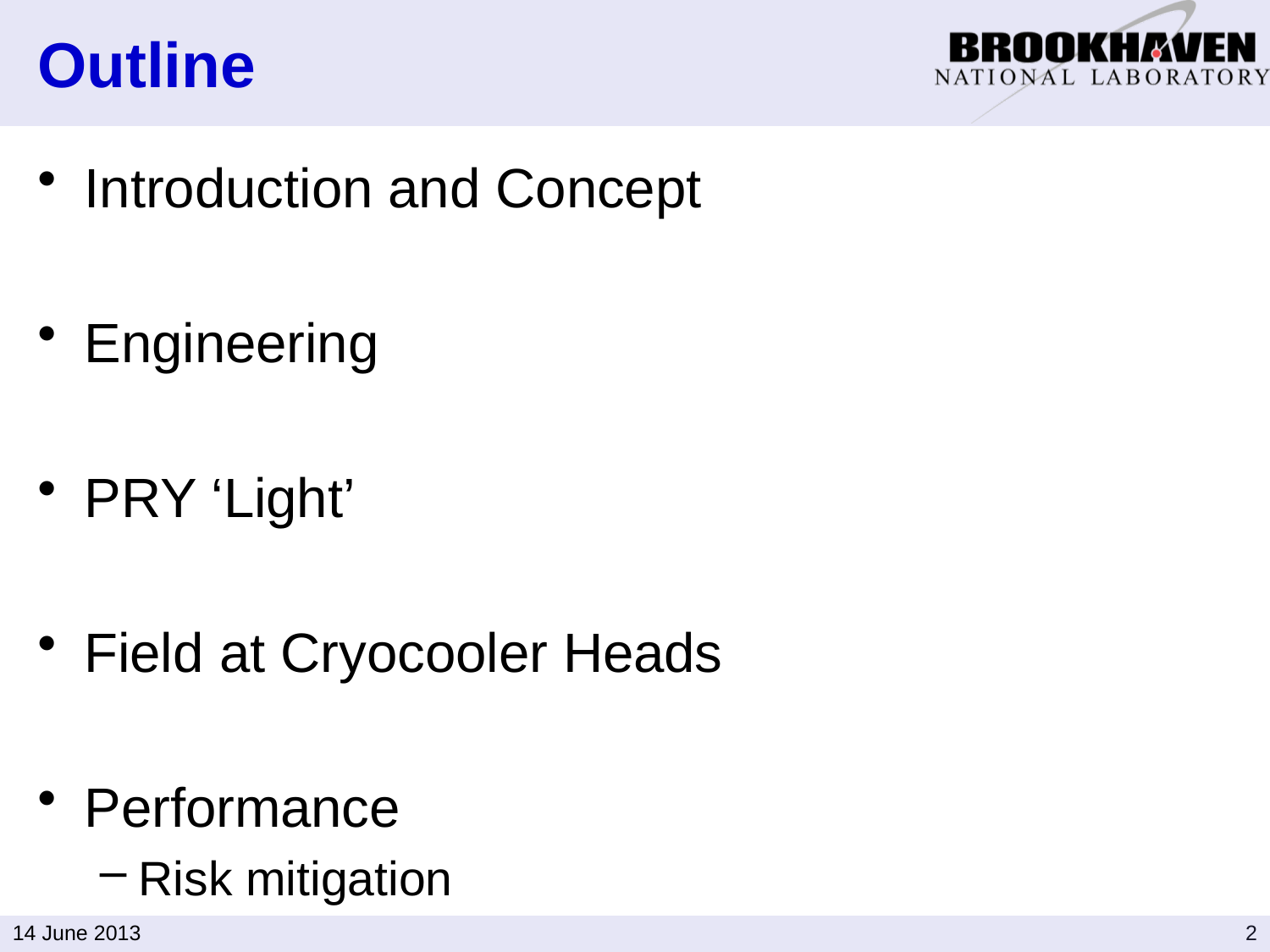

# Outline
Introduction and Concept

Engineering

PRY ‘Light’

Field at Cryocooler Heads

Performance
Risk mitigation